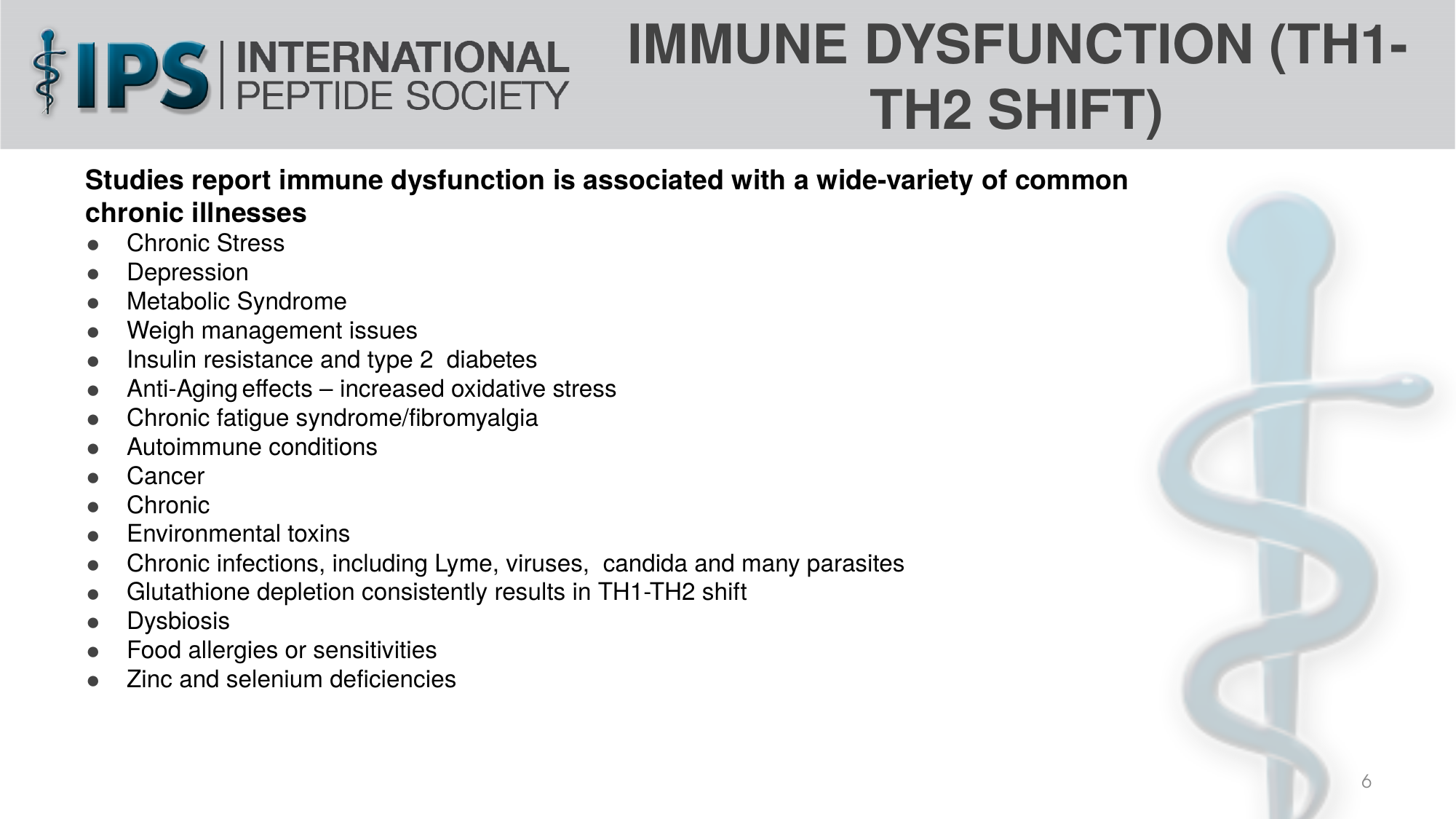

IMMUNE DYSFUNCTION (TH1-TH2 SHIFT)
Studies report immune dysfunction is associated with a wide-variety of common chronic illnesses
Chronic Stress
Depression
Metabolic Syndrome
Weigh management issues
Insulin resistance and type 2  diabetes
Anti-Aging effects – increased oxidative stress
Chronic fatigue syndrome/fibromyalgia
Autoimmune conditions
Cancer
Chronic
Environmental toxins
Chronic infections, including Lyme, viruses,  candida and many parasites
Glutathione depletion consistently results in TH1-TH2 shift
Dysbiosis
Food allergies or sensitivities
Zinc and selenium deficiencies

6